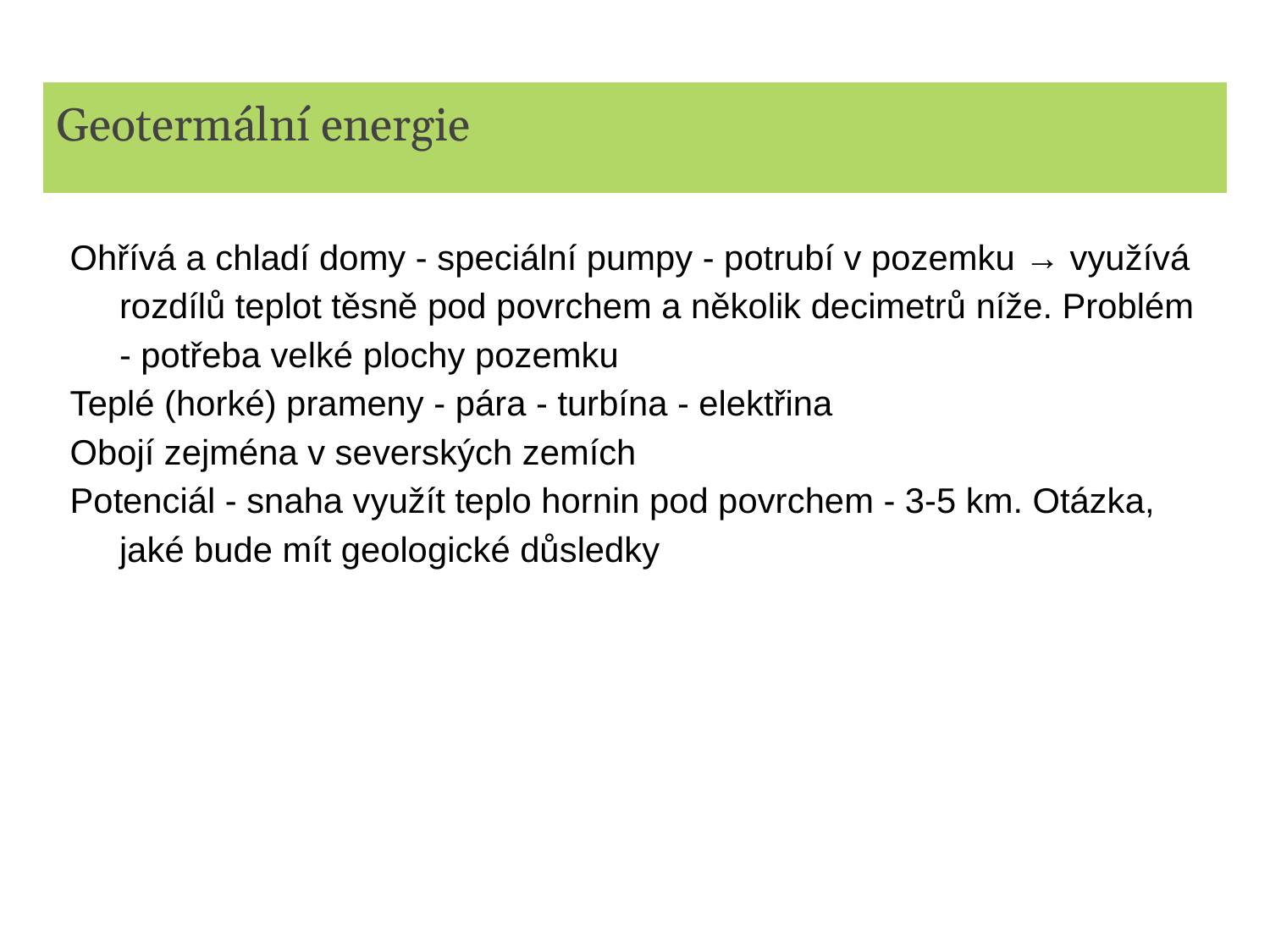

# Geotermální energie
Ohřívá a chladí domy - speciální pumpy - potrubí v pozemku → využívá rozdílů teplot těsně pod povrchem a několik decimetrů níže. Problém - potřeba velké plochy pozemku
Teplé (horké) prameny - pára - turbína - elektřina
Obojí zejména v severských zemích
Potenciál - snaha využít teplo hornin pod povrchem - 3-5 km. Otázka, jaké bude mít geologické důsledky